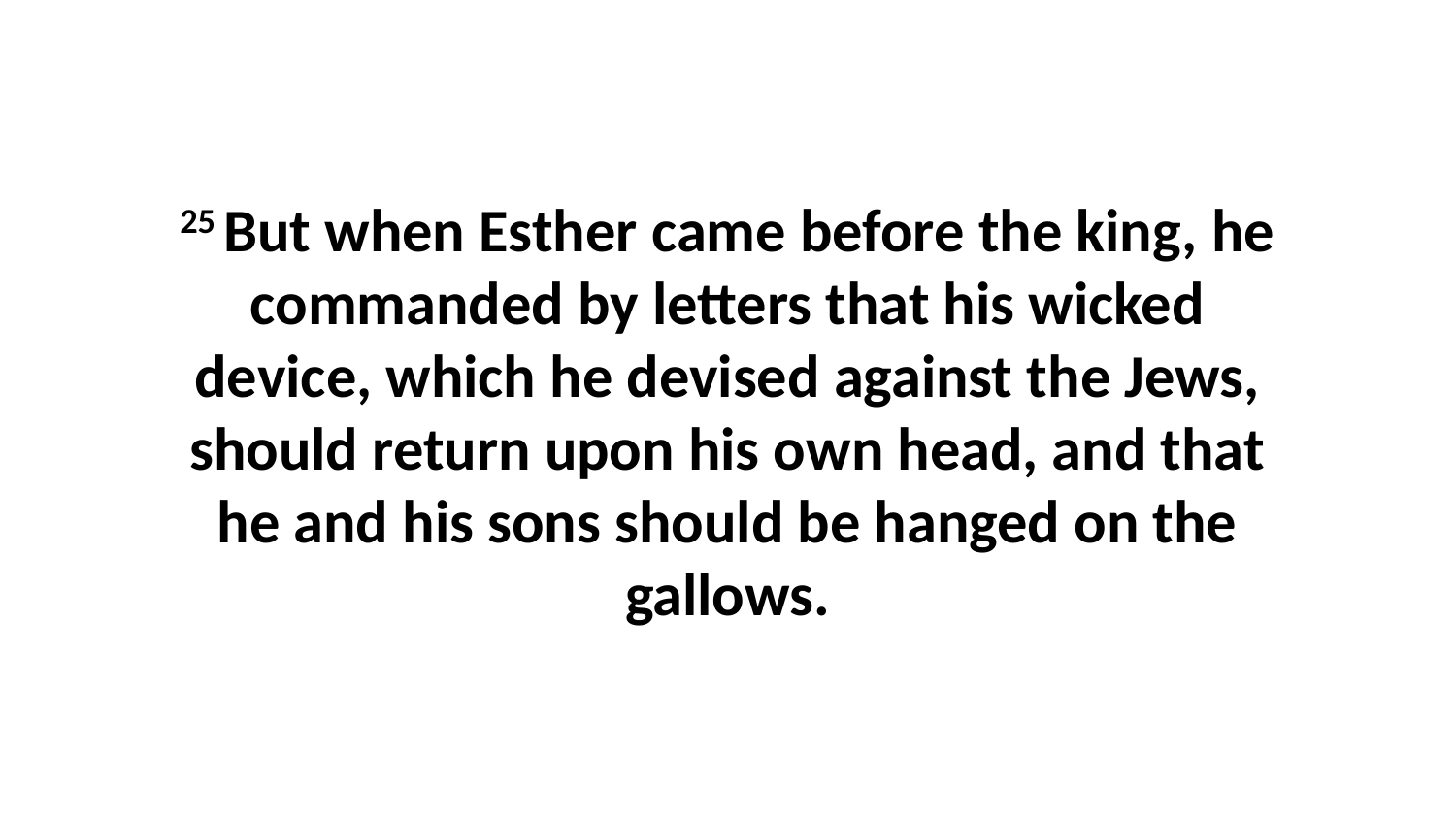

25 But when Esther came before the king, he commanded by letters that his wicked device, which he devised against the Jews, should return upon his own head, and that he and his sons should be hanged on the gallows.